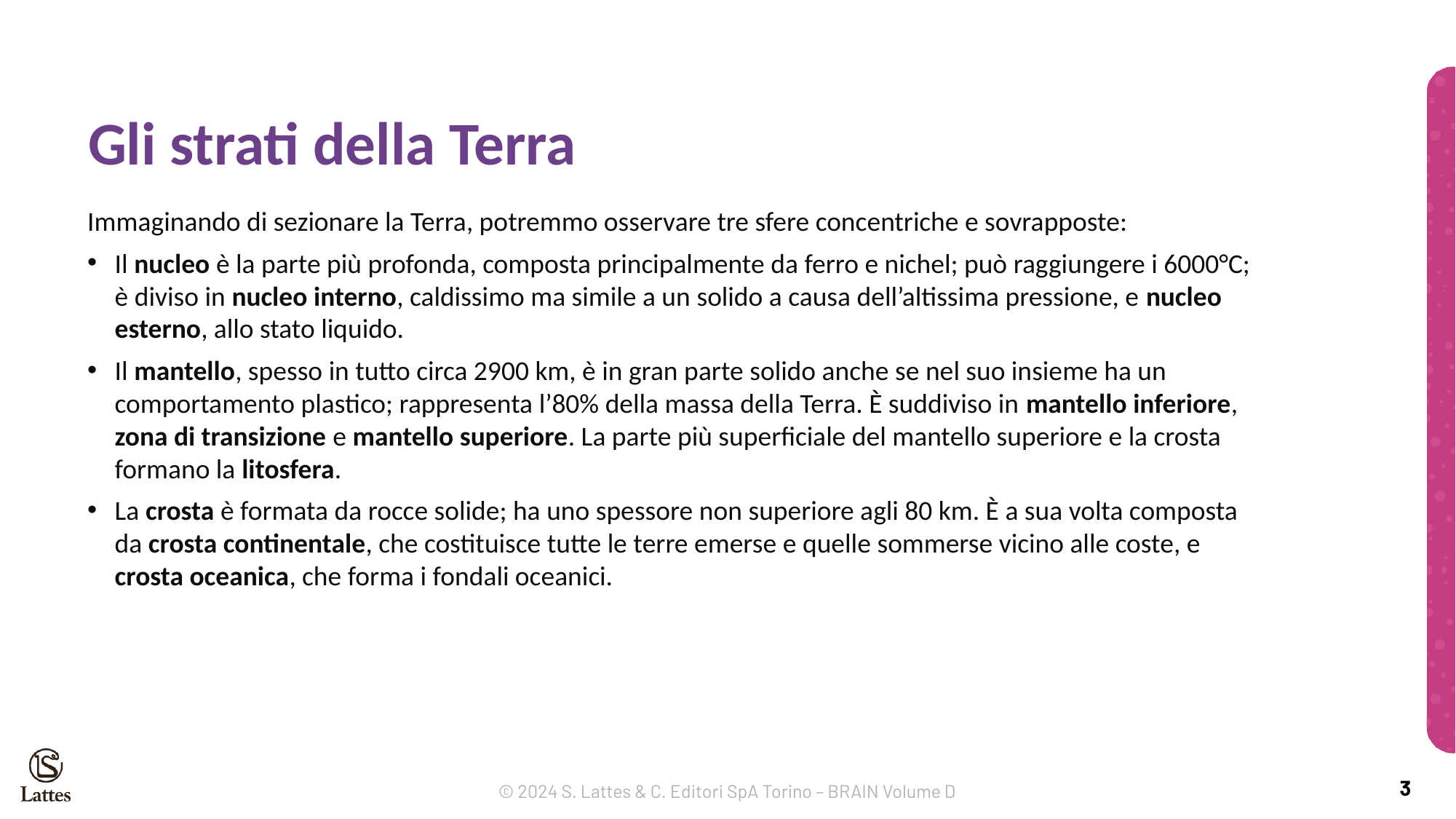

Gli strati della Terra
Immaginando di sezionare la Terra, potremmo osservare tre sfere concentriche e sovrapposte:
Il nucleo è la parte più profonda, composta principalmente da ferro e nichel; può raggiungere i 6000°C; è diviso in nucleo interno, caldissimo ma simile a un solido a causa dell’altissima pressione, e nucleo esterno, allo stato liquido.
Il mantello, spesso in tutto circa 2900 km, è in gran parte solido anche se nel suo insieme ha un comportamento plastico; rappresenta l’80% della massa della Terra. È suddiviso in mantello inferiore, zona di transizione e mantello superiore. La parte più superficiale del mantello superiore e la crosta formano la litosfera.
La crosta è formata da rocce solide; ha uno spessore non superiore agli 80 km. È a sua volta composta da crosta continentale, che costituisce tutte le terre emerse e quelle sommerse vicino alle coste, e crosta oceanica, che forma i fondali oceanici.